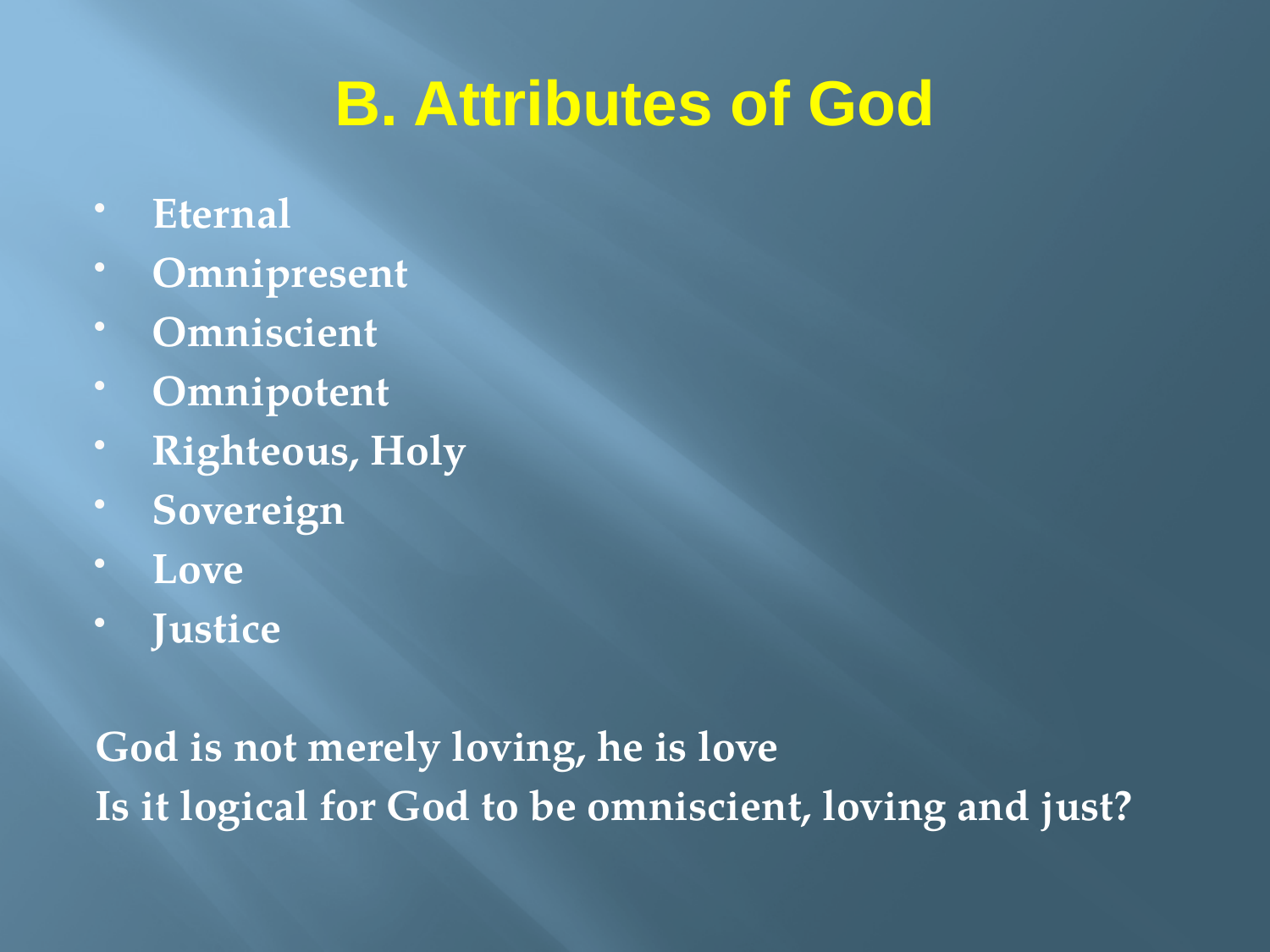

# B. Attributes of God
Eternal
Omnipresent
Omniscient
Omnipotent
Righteous, Holy
Sovereign
Love
Justice

God is not merely loving, he is love
Is it logical for God to be omniscient, loving and just?